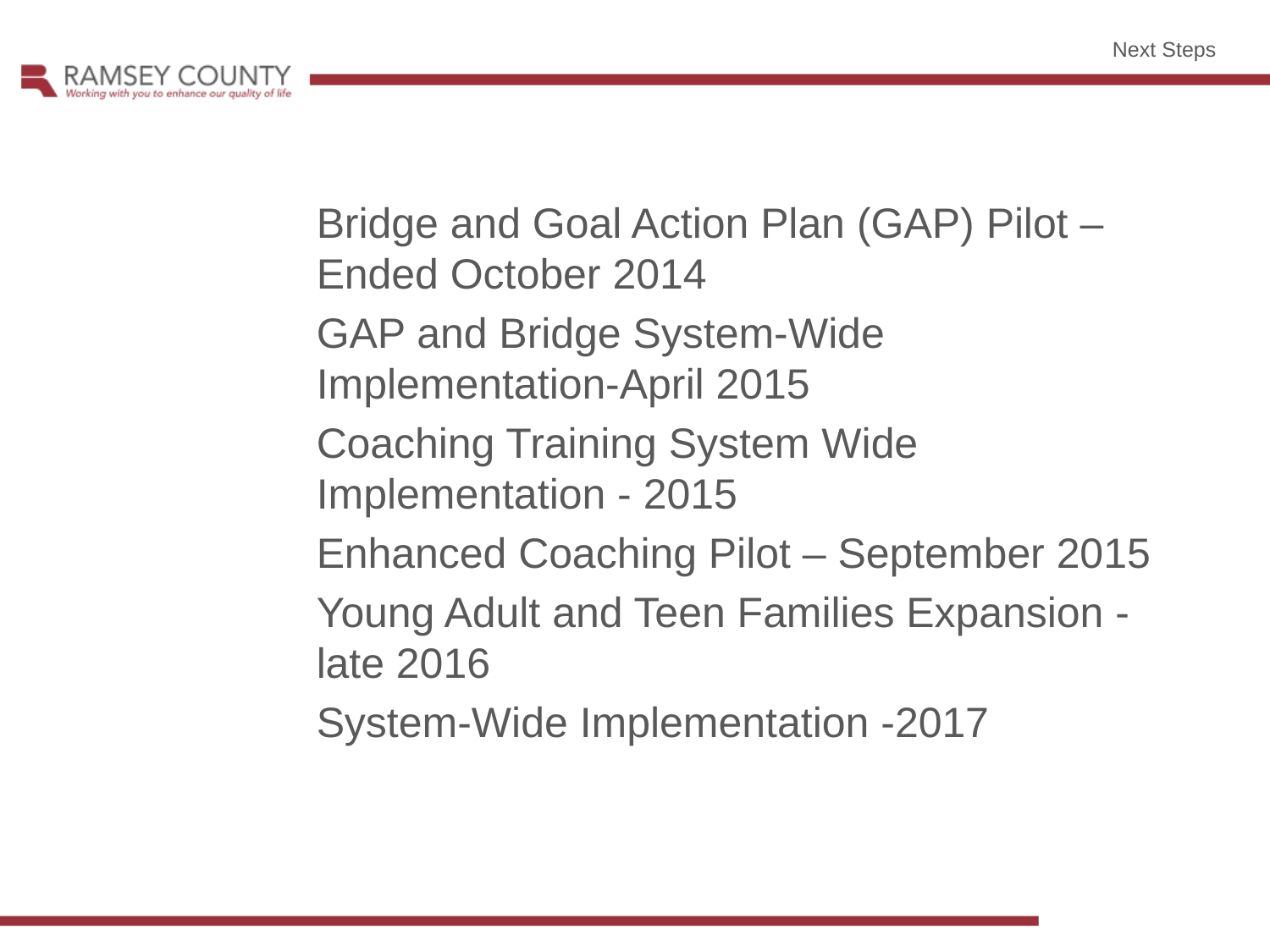

Next Steps
Bridge and Goal Action Plan (GAP) Pilot – Ended October 2014
GAP and Bridge System-Wide Implementation-April 2015
Coaching Training System Wide Implementation - 2015
Enhanced Coaching Pilot – September 2015
Young Adult and Teen Families Expansion - late 2016
System-Wide Implementation -2017